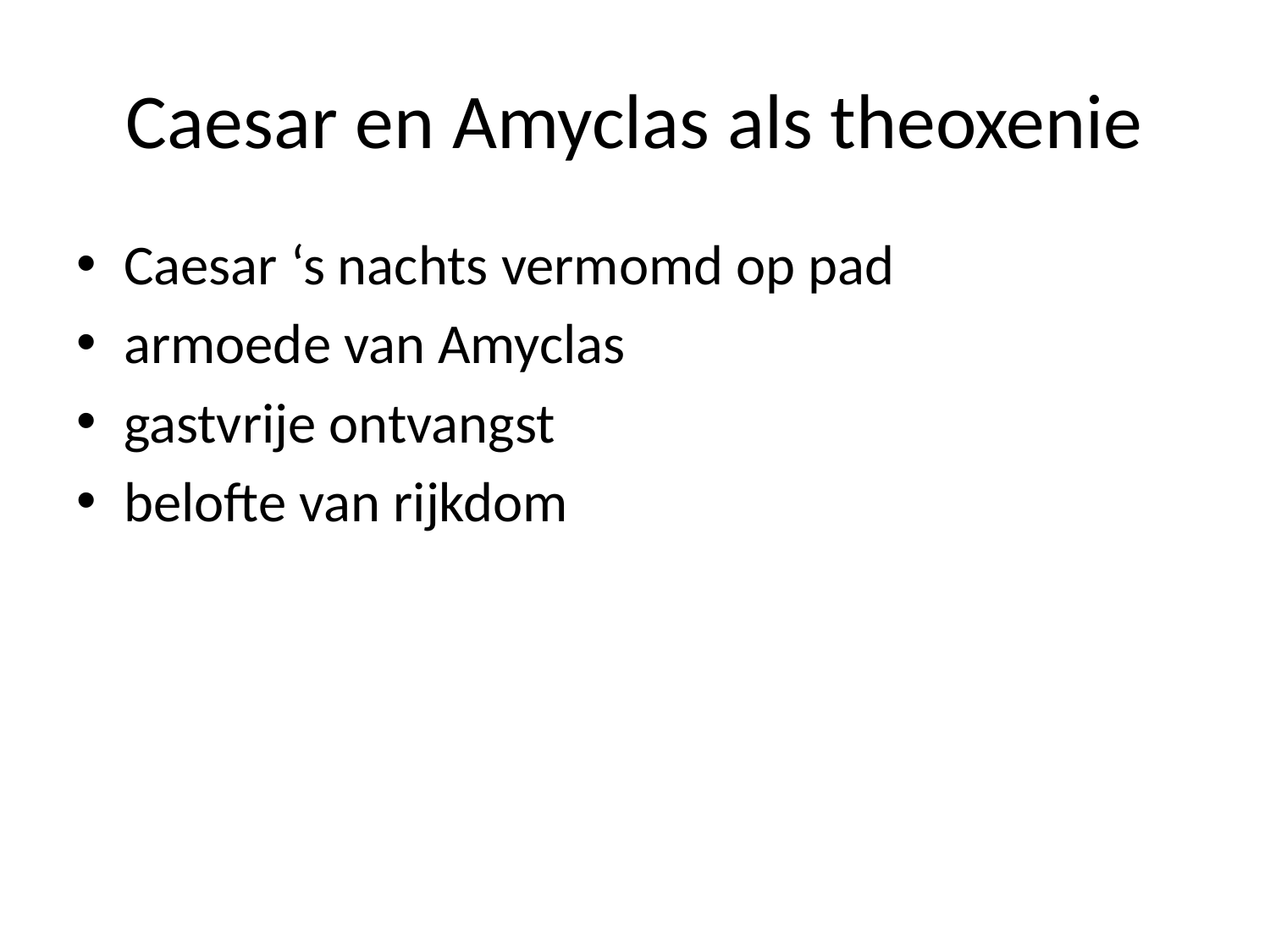

# Caesar en Amyclas als theoxenie
Caesar ‘s nachts vermomd op pad
armoede van Amyclas
gastvrije ontvangst
belofte van rijkdom